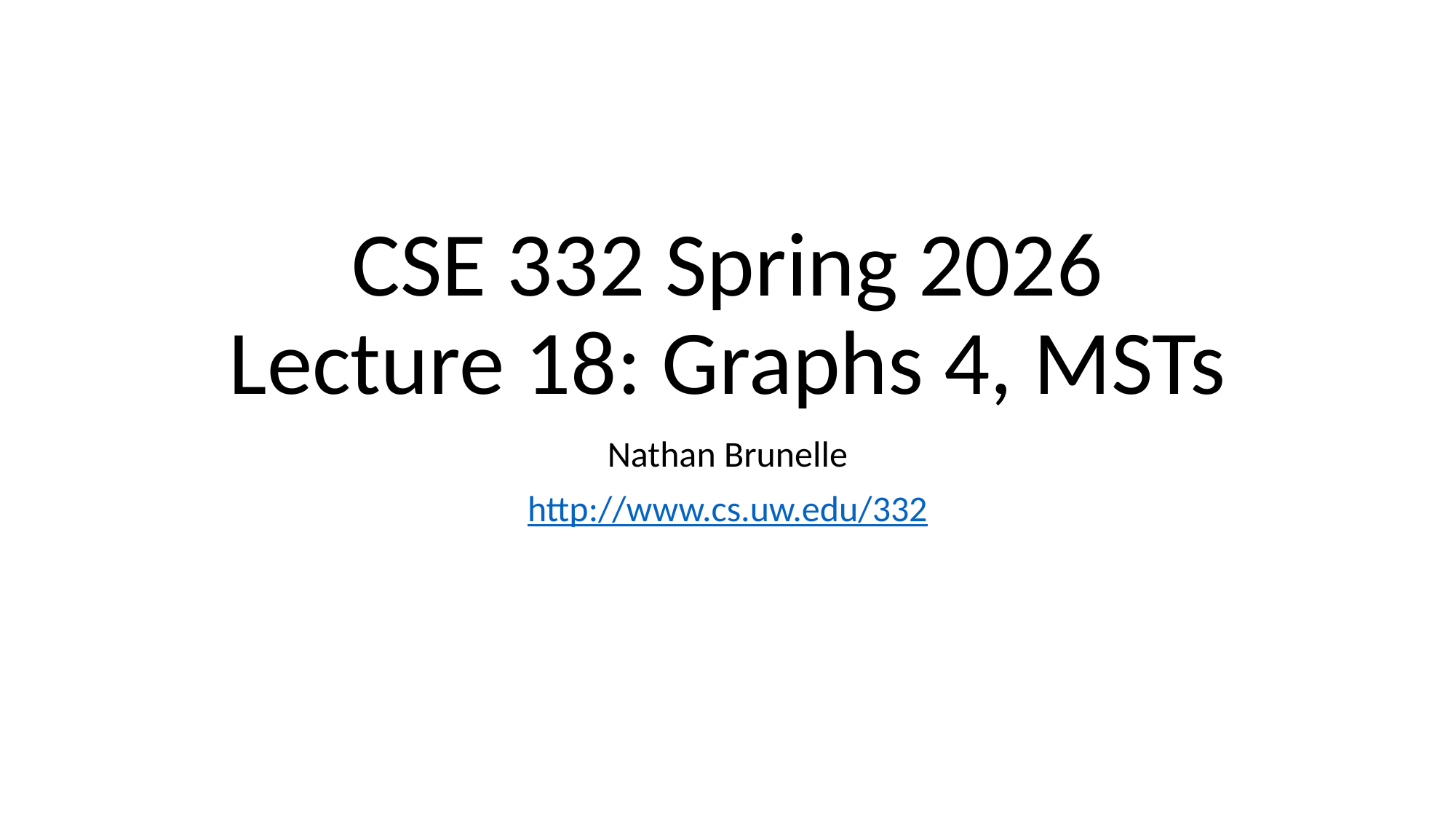

# CSE 332 Spring 2026 Lecture 18: Graphs 4, MSTs
Nathan Brunelle
http://www.cs.uw.edu/332